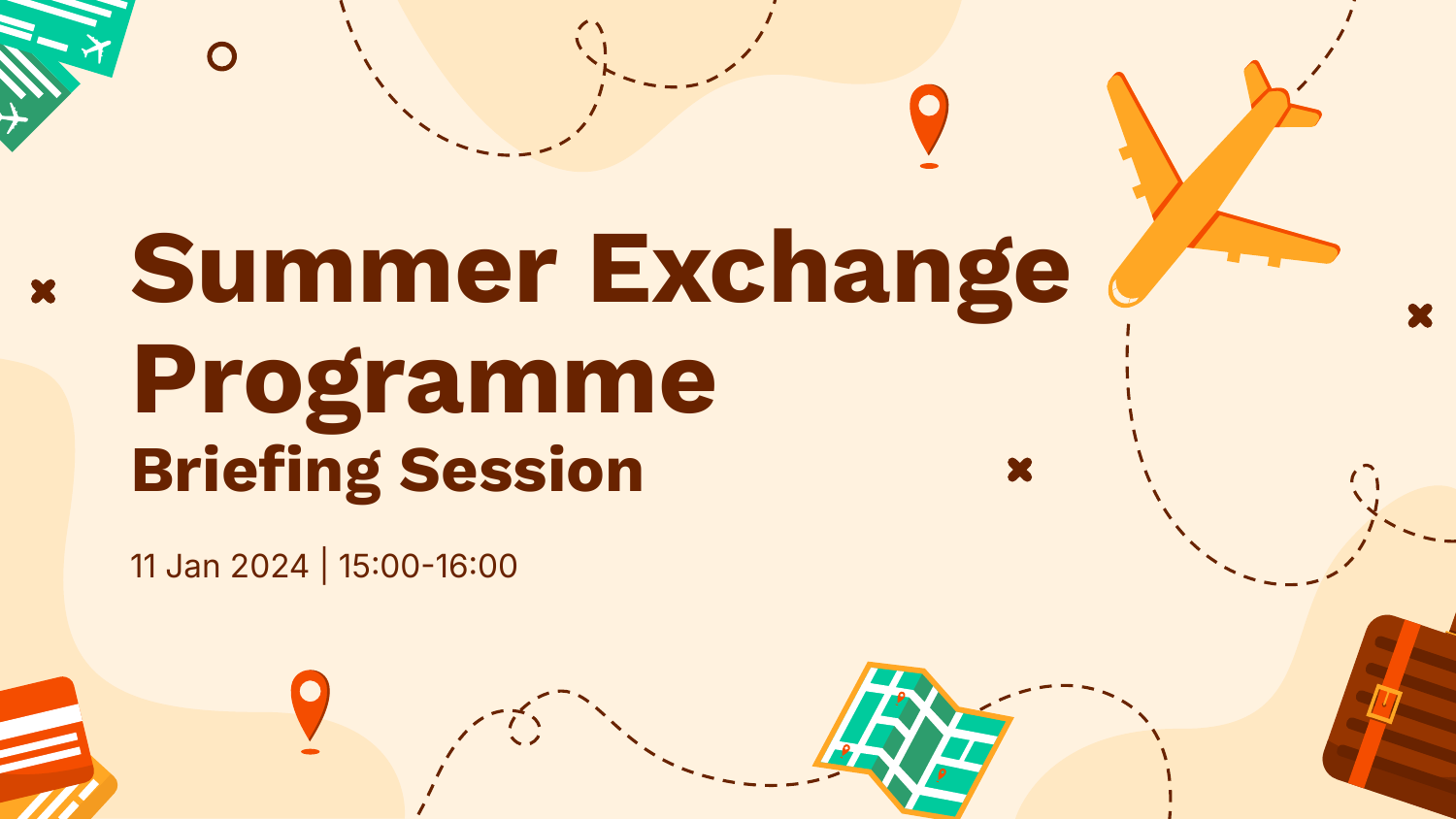

# Summer Exchange Programme Briefing Session

11 Jan 2024 | 15:00-16:00